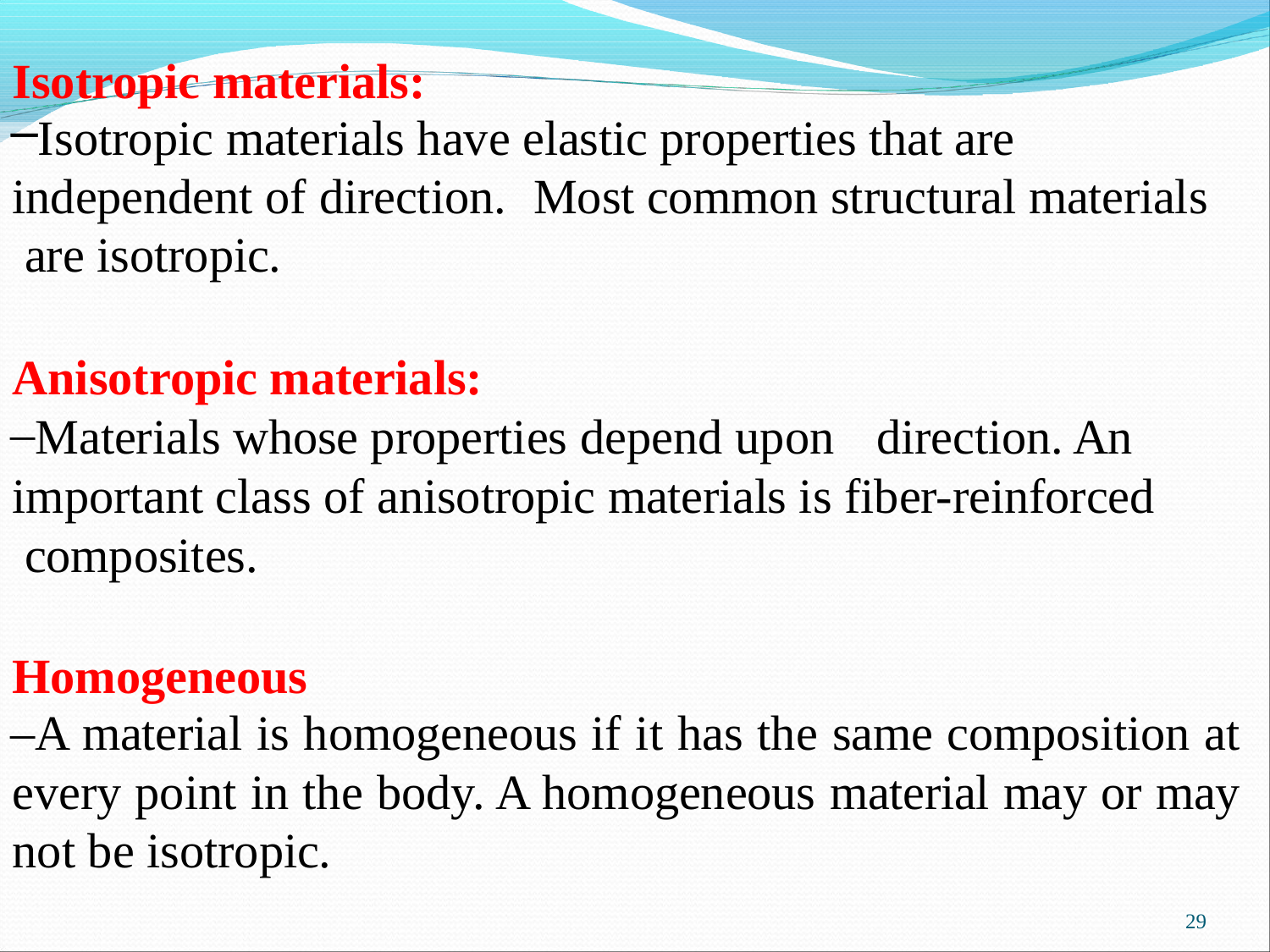

Isotropic materials:
Isotropic materials have elastic properties that are  independent of direction.	Most common structural materials  are isotropic.

Anisotropic materials:
Materials whose properties depend upon	direction. An  important class of anisotropic materials is fiber-reinforced  composites.

Homogeneous
A material is homogeneous if it has the same composition at  every point in the body. A homogeneous material may or may  not be isotropic.
29